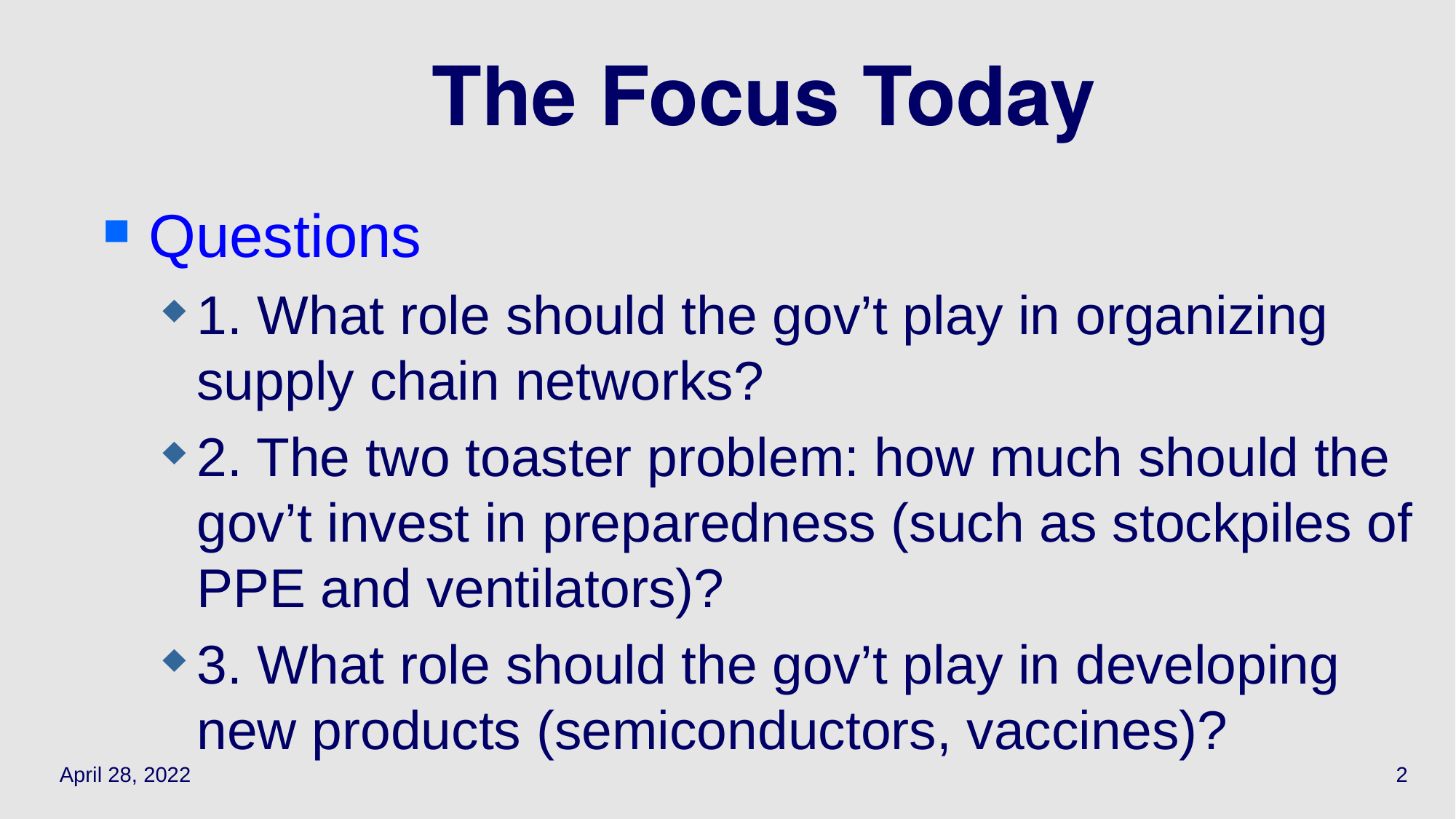

# The Focus Today
Questions
1. What role should the gov’t play in organizing supply chain networks?
2. The two toaster problem: how much should the gov’t invest in preparedness (such as stockpiles of PPE and ventilators)?
3. What role should the gov’t play in developing new products (semiconductors, vaccines)?
April 28, 2022
2